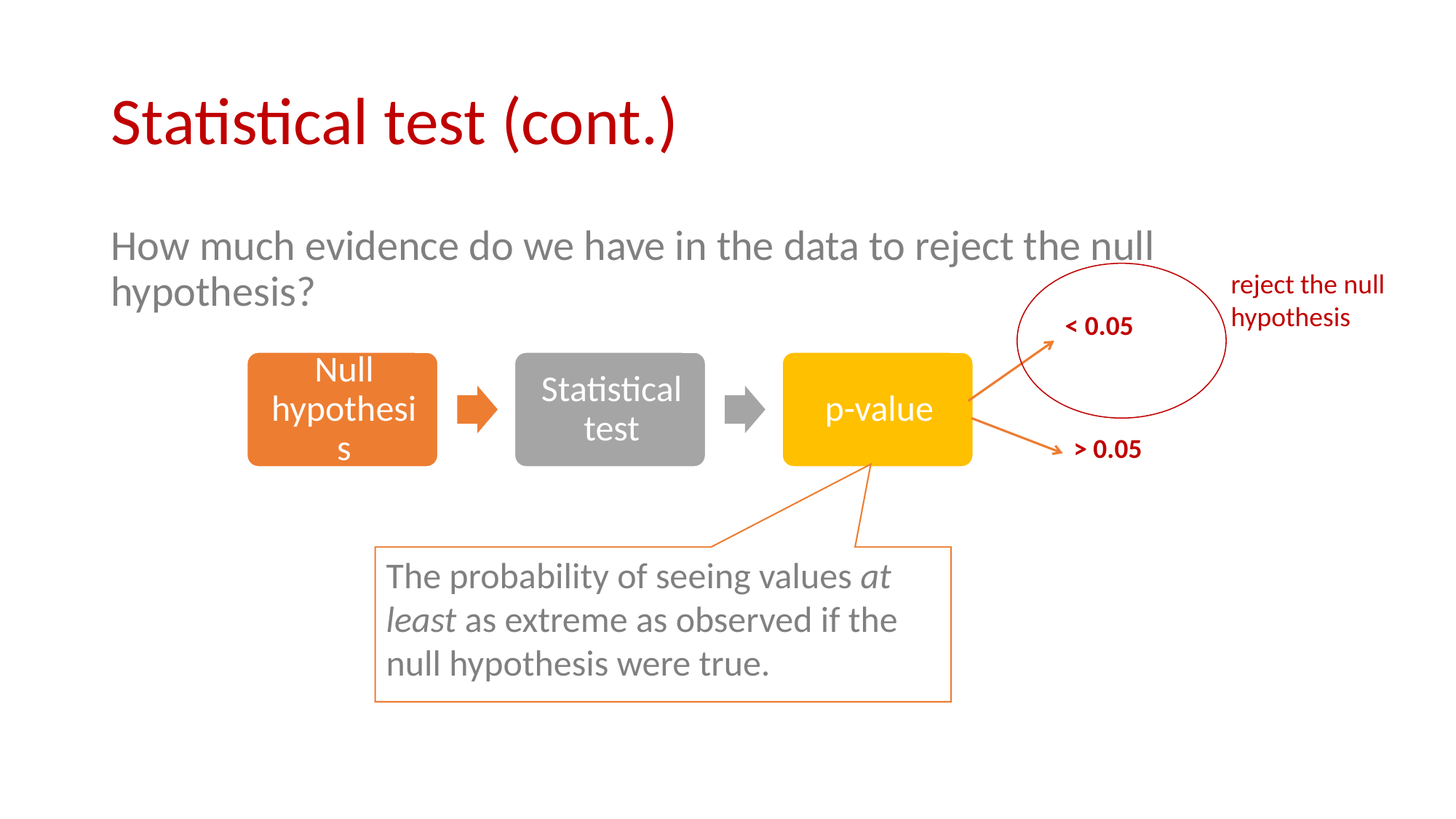

# Statistical test (cont.)
Null hypothesis

Statistical test

p-value
How much evidence do we have in the data to reject the null hypothesis?

reject the null hypothesis

< 0.05
> 0.05
The probability of seeing values at least as extreme as observed if the null hypothesis were true.